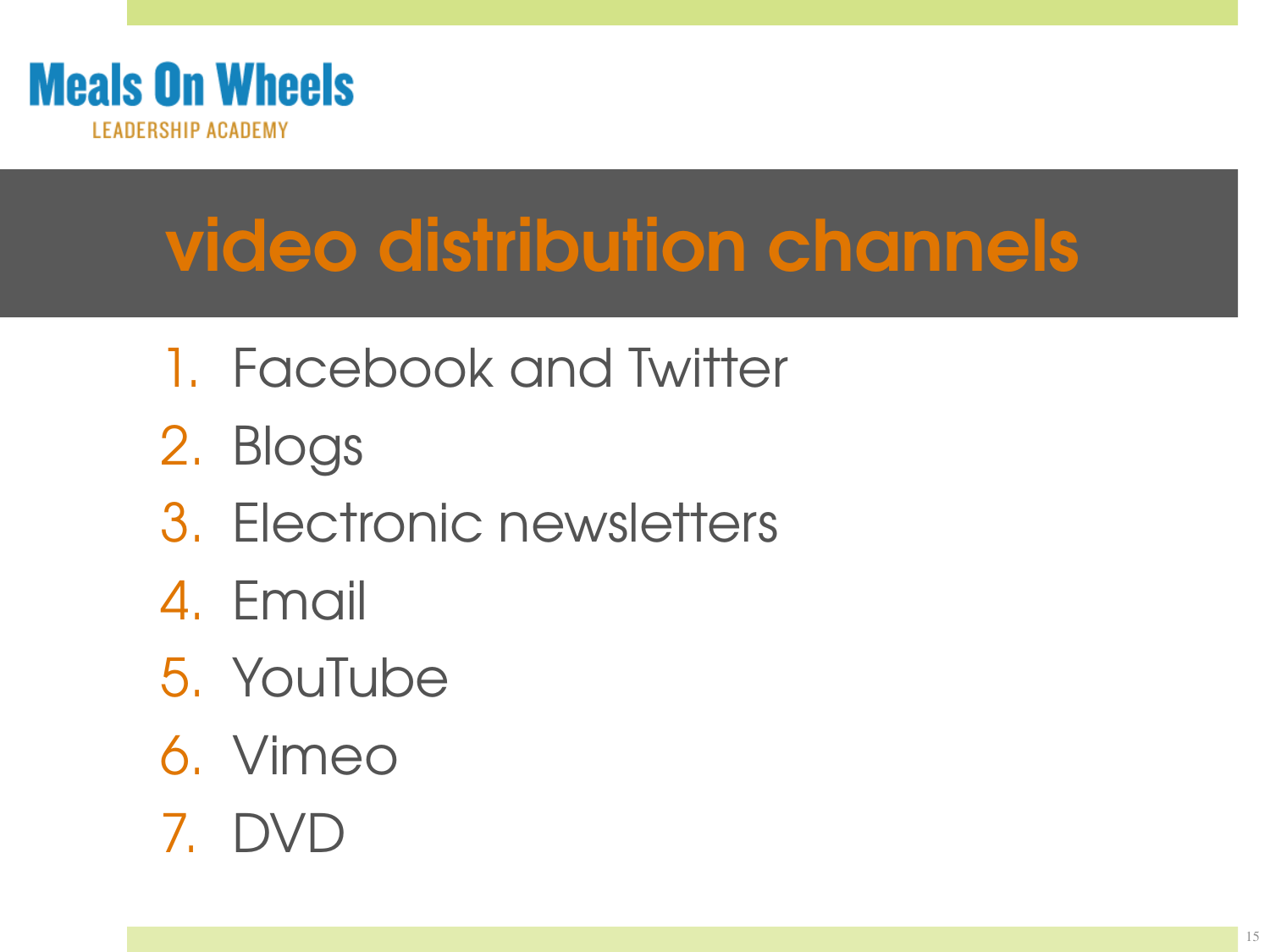

# video distribution channels
Facebook and Twitter
Blogs
Electronic newsletters
Email
YouTube
Vimeo
DVD
15